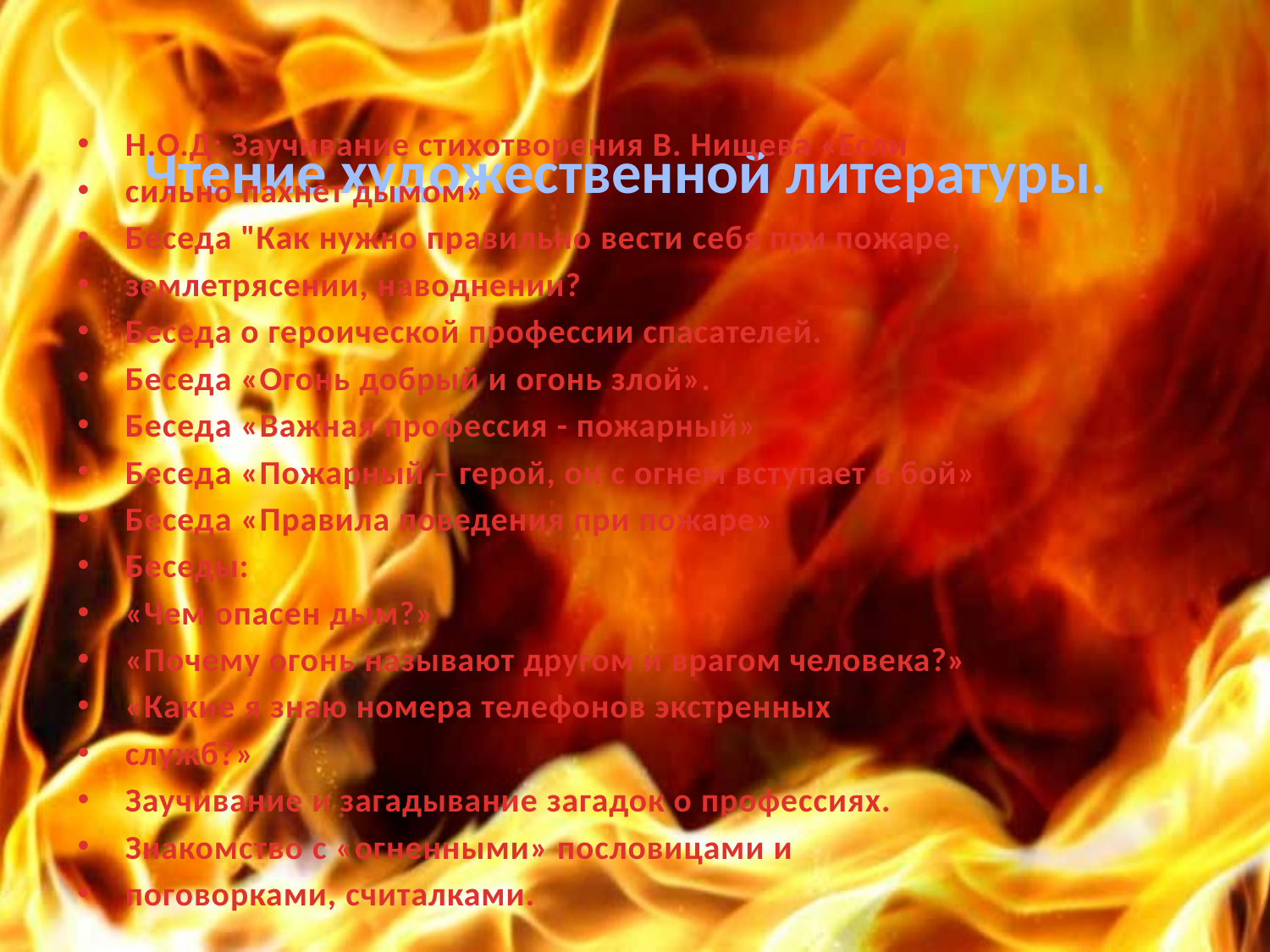

Н.О.Д: Заучивание стихотворения В. Нищева «Если
сильно пахнет дымом»
Беседа "Как нужно правильно вести себя при пожаре,
землетрясении, наводнении?
Беседа о героической профессии спасателей.
Беседа «Огонь добрый и огонь злой».
Беседа «Важная профессия - пожарный»
Беседа «Пожарный – герой, он с огнем вступает в бой»
Беседа «Правила поведения при пожаре»
Беседы:
«Чем опасен дым?»
«Почему огонь называют другом и врагом человека?»
«Какие я знаю номера телефонов экстренных
служб?»
Заучивание и загадывание загадок о профессиях.
Знакомство с «огненными» пословицами и
поговорками, считалками.
# Чтение художественной литературы.